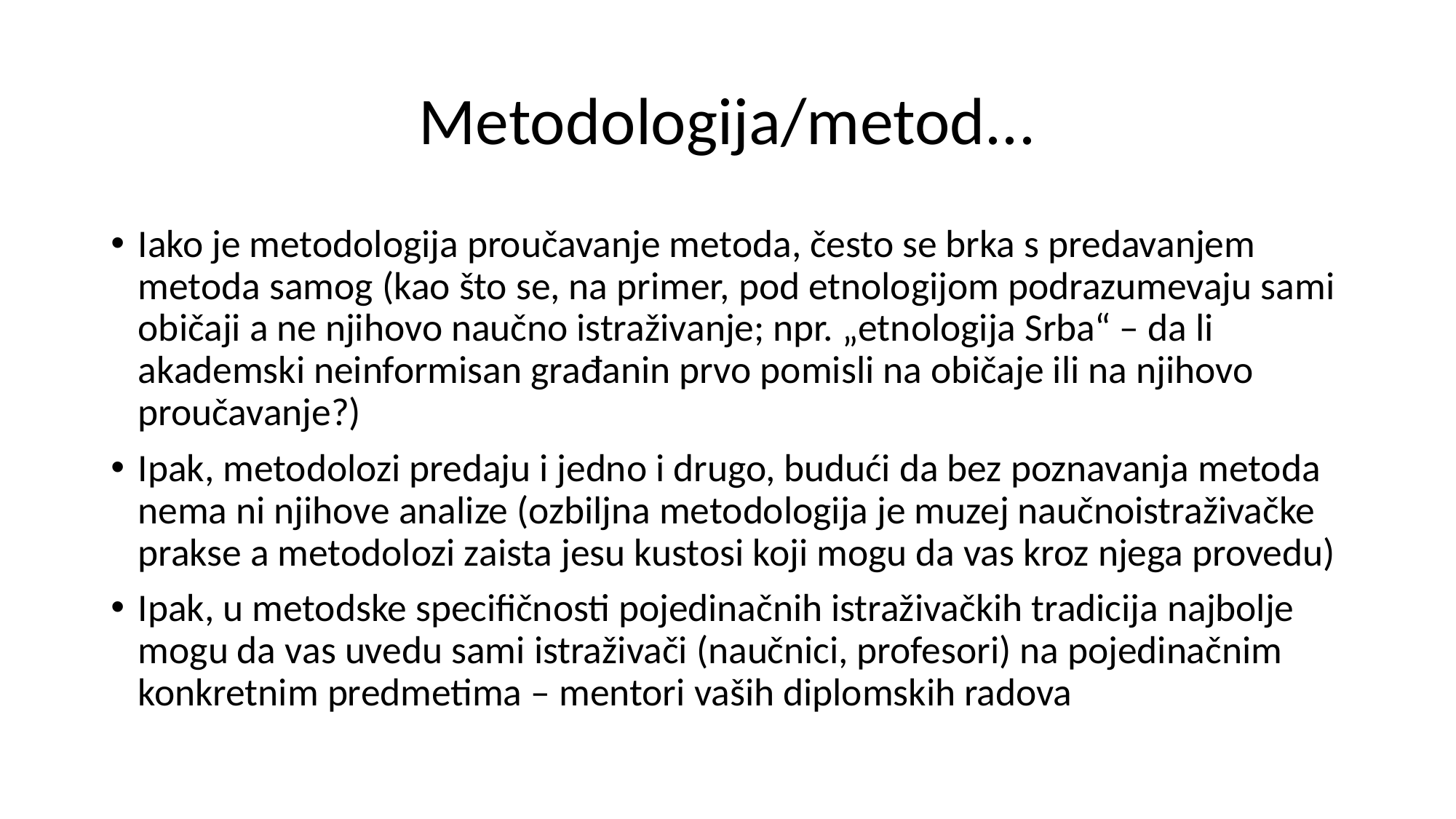

# Metodologija/metod...
Iako je metodologija proučavanje metoda, često se brka s predavanjem metoda samog (kao što se, na primer, pod etnologijom podrazumevaju sami običaji a ne njihovo naučno istraživanje; npr. „etnologija Srba“ – da li akademski neinformisan građanin prvo pomisli na običaje ili na njihovo proučavanje?)
Ipak, metodolozi predaju i jedno i drugo, budući da bez poznavanja metoda nema ni njihove analize (ozbiljna metodologija je muzej naučnoistraživačke prakse a metodolozi zaista jesu kustosi koji mogu da vas kroz njega provedu)
Ipak, u metodske specifičnosti pojedinačnih istraživačkih tradicija najbolje mogu da vas uvedu sami istraživači (naučnici, profesori) na pojedinačnim konkretnim predmetima – mentori vaših diplomskih radova